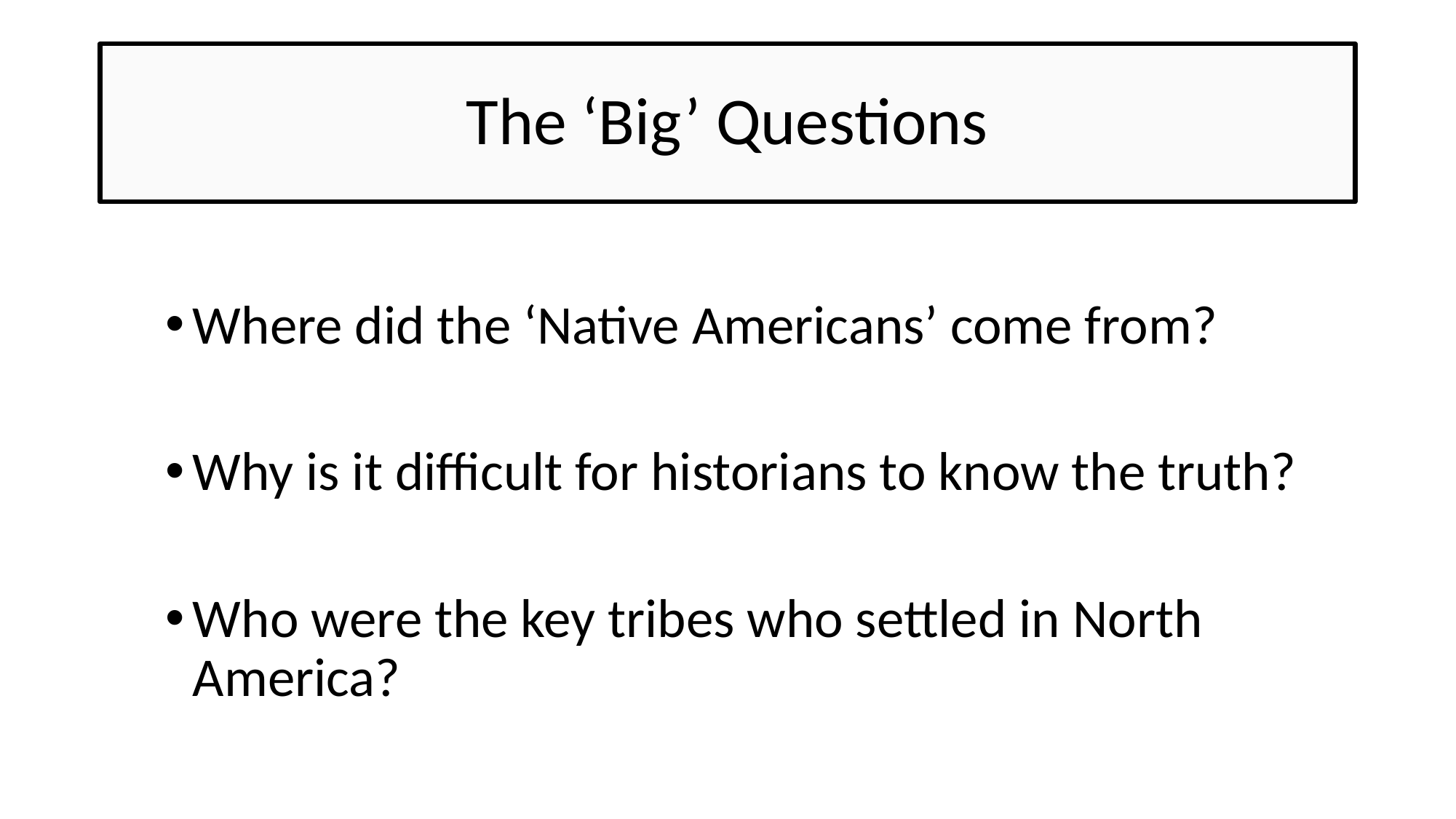

# The ‘Big’ Questions

Where did the ‘Native Americans’ come from?

Why is it difficult for historians to know the truth?

Who were the key tribes who settled in North America?